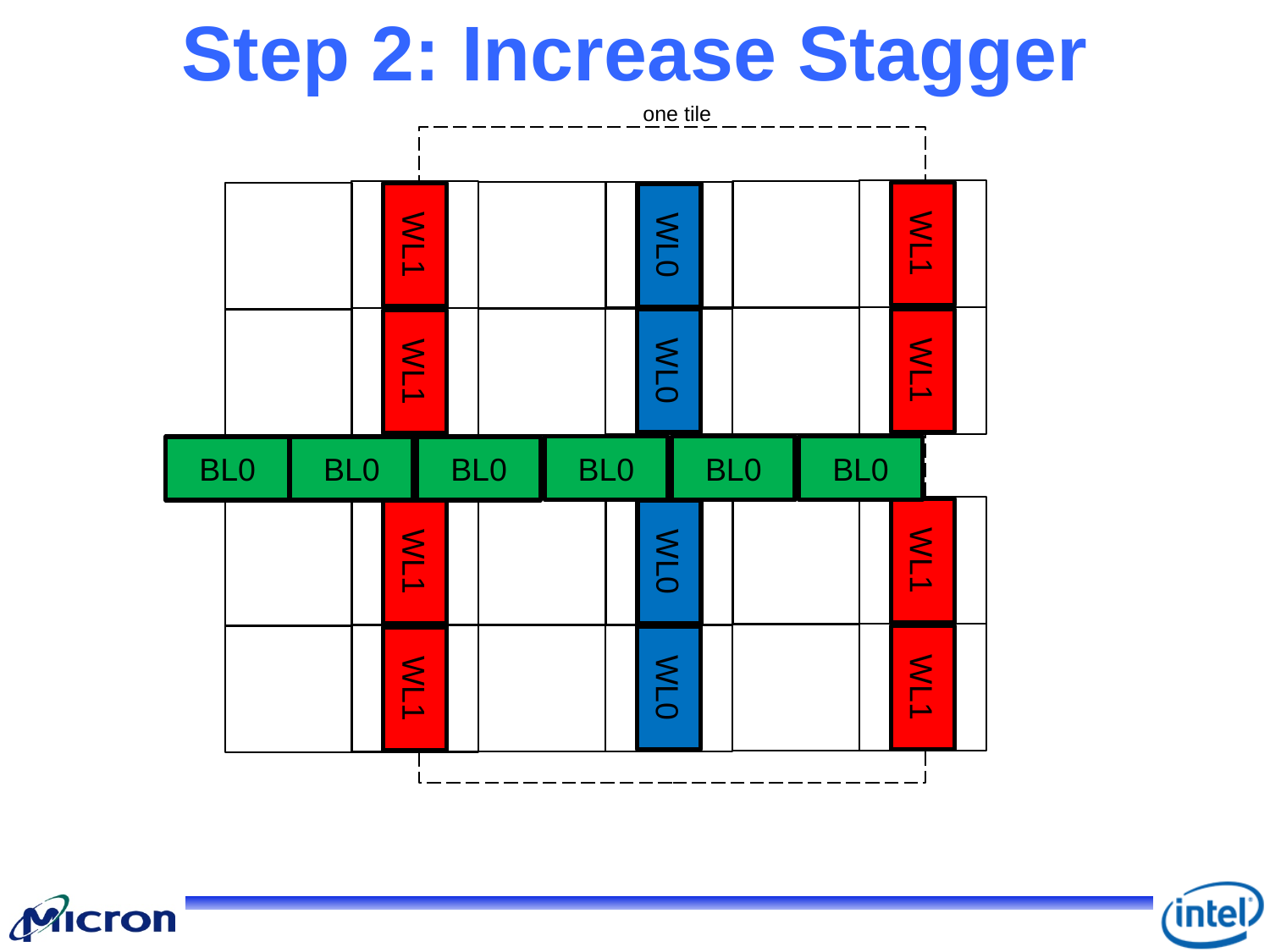

# Step 2: Increase Stagger
one tile

WL0
WL1

WL0
WL1
WL0
WL0

WL0
WL1
WL0
WL0

WL0
WL1

WL0
WL1
WL0
WL0

WL0
WL1

BL0
BL0
BL0
BL0
BL0
BL0
WL0
WL1

WL0
WL1
WL0
WL0